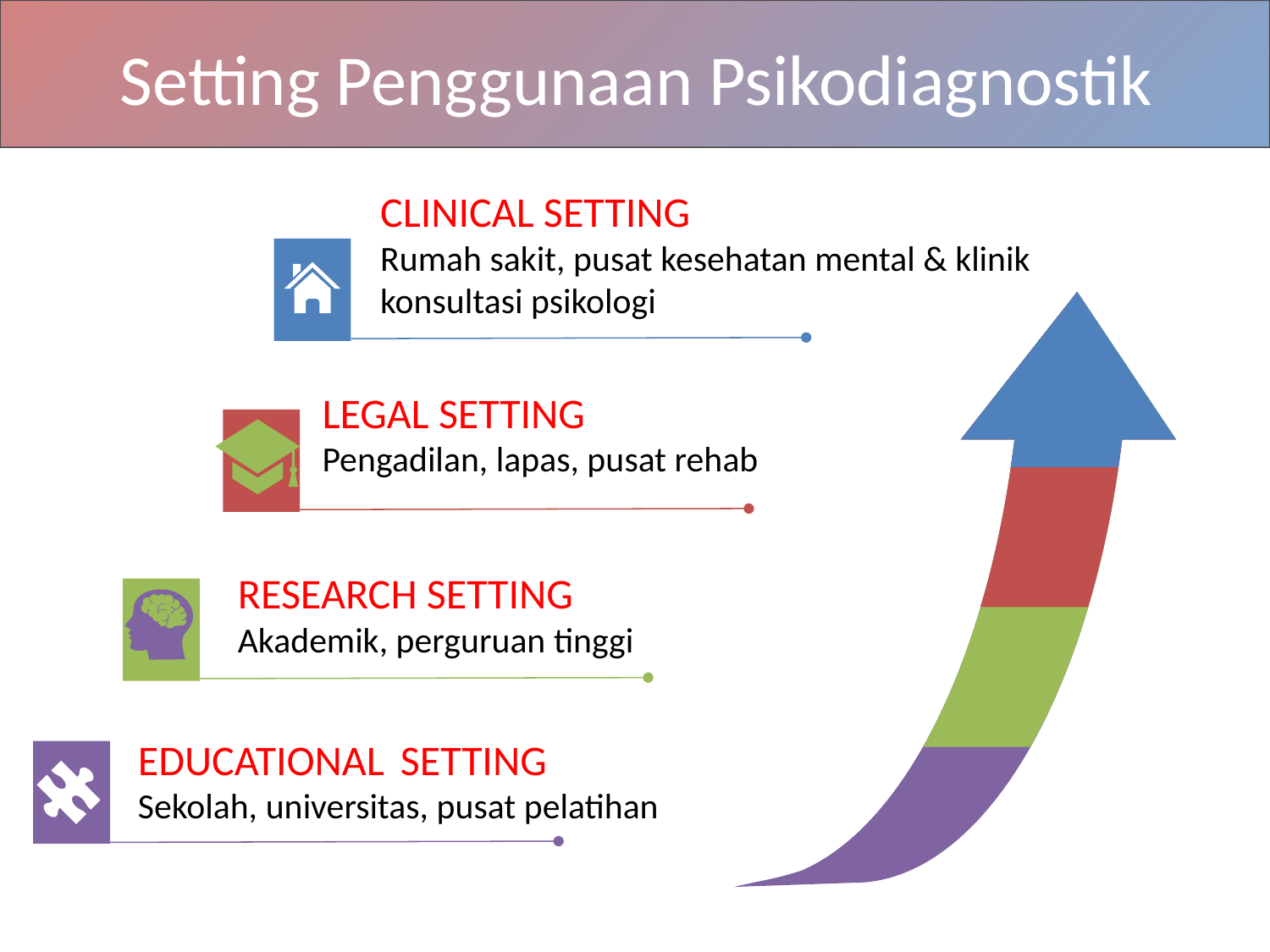

Setting Penggunaan Psikodiagnostik
CLINICAL SETTING
Rumah sakit, pusat kesehatan mental & klinik konsultasi psikologi

LEGAL SETTING
Pengadilan, lapas, pusat rehab

RESEARCH SETTING
Akademik, perguruan tinggi

EDUCATIONAL  SETTING
Sekolah, universitas, pusat pelatihan